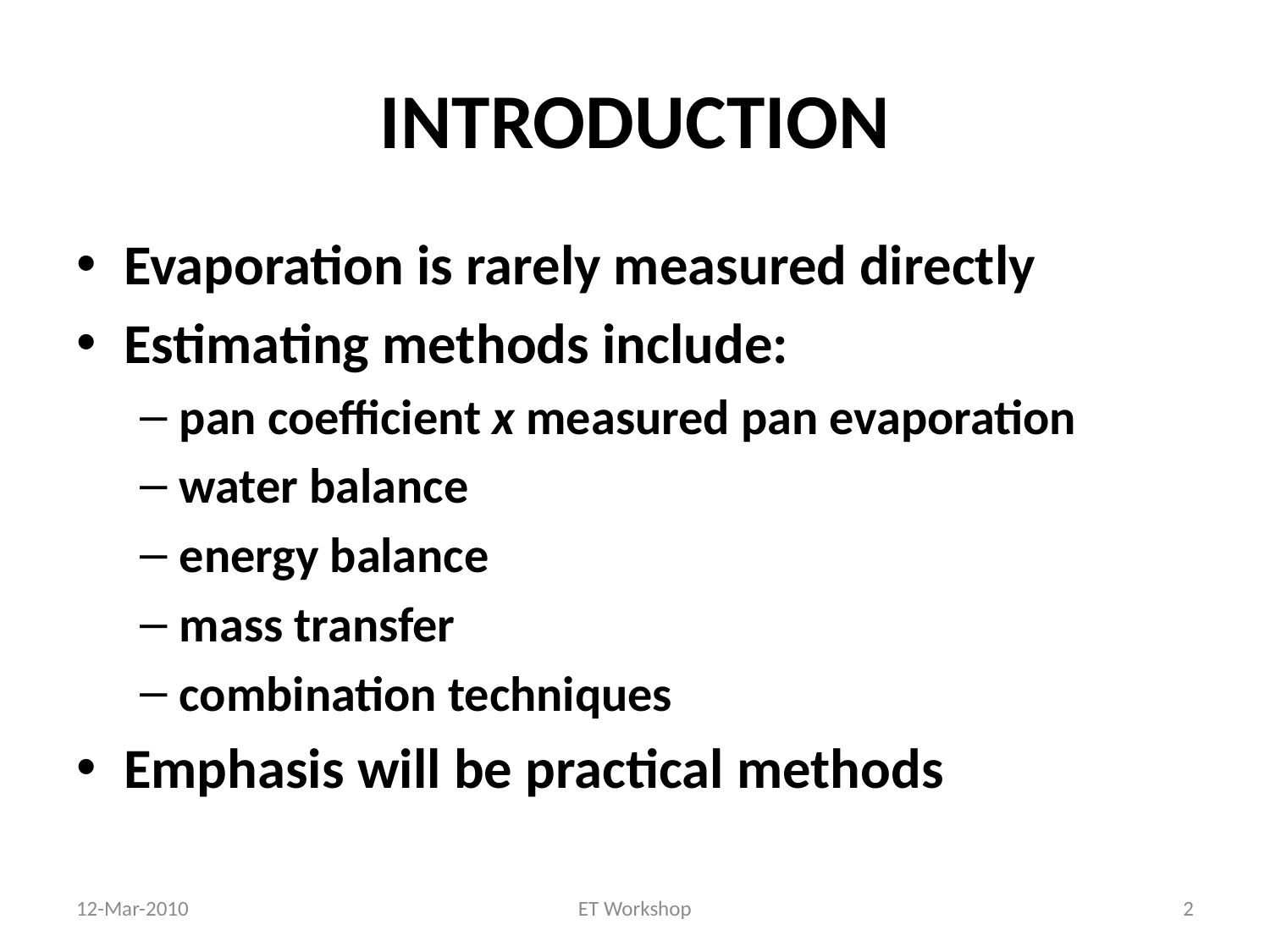

# INTRODUCTION
Evaporation is rarely measured directly
Estimating methods include:
pan coefficient x measured pan evaporation
water balance
energy balance
mass transfer
combination techniques
Emphasis will be practical methods
12-Mar-2010
ET Workshop
2